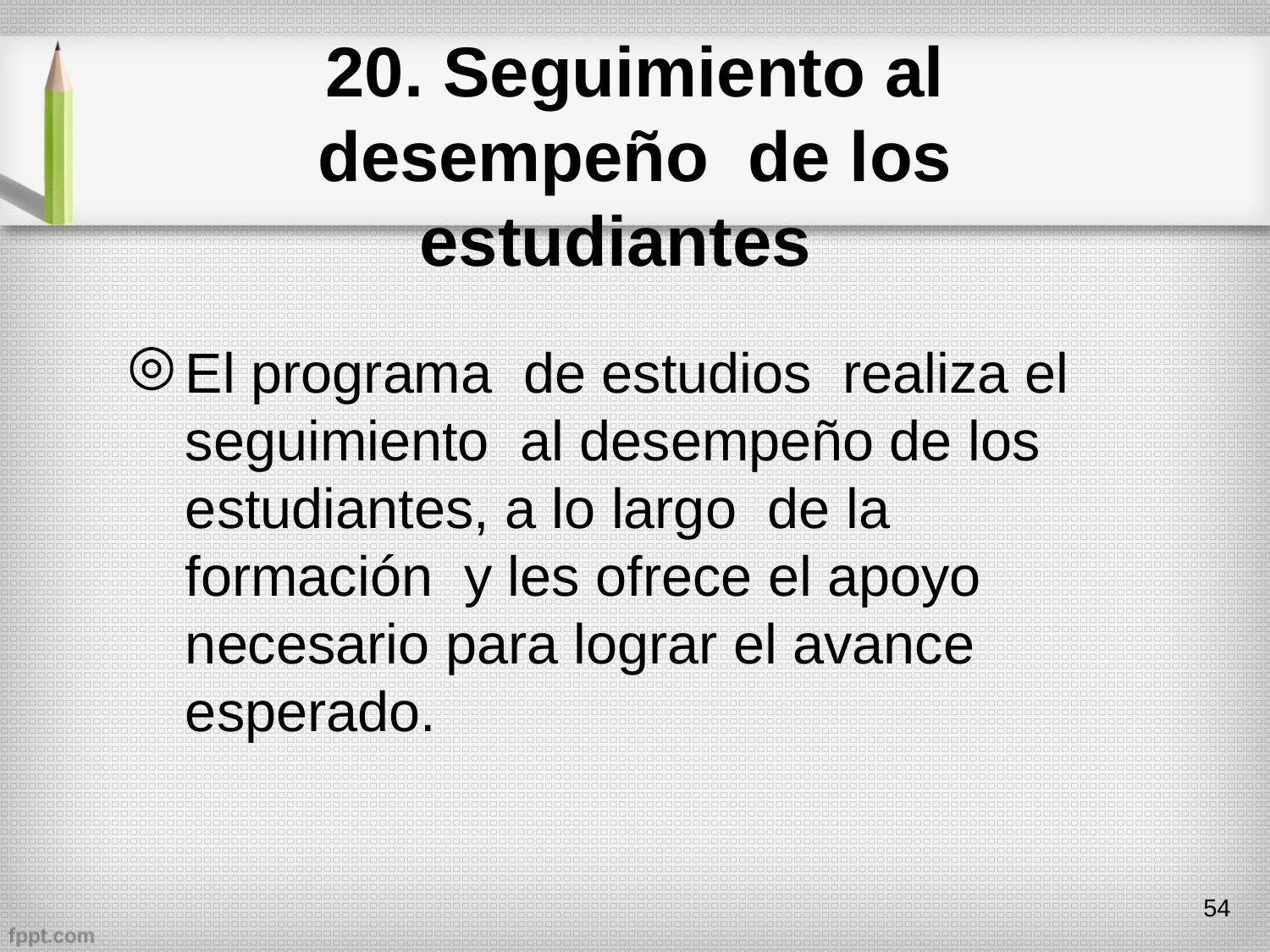

# 20. Seguimiento al desempeño  de los estudiantes
El programa  de estudios  realiza el seguimiento  al desempeño de los estudiantes, a lo largo  de la  formación  y les ofrece el apoyo necesario para lograr el avance esperado.
54